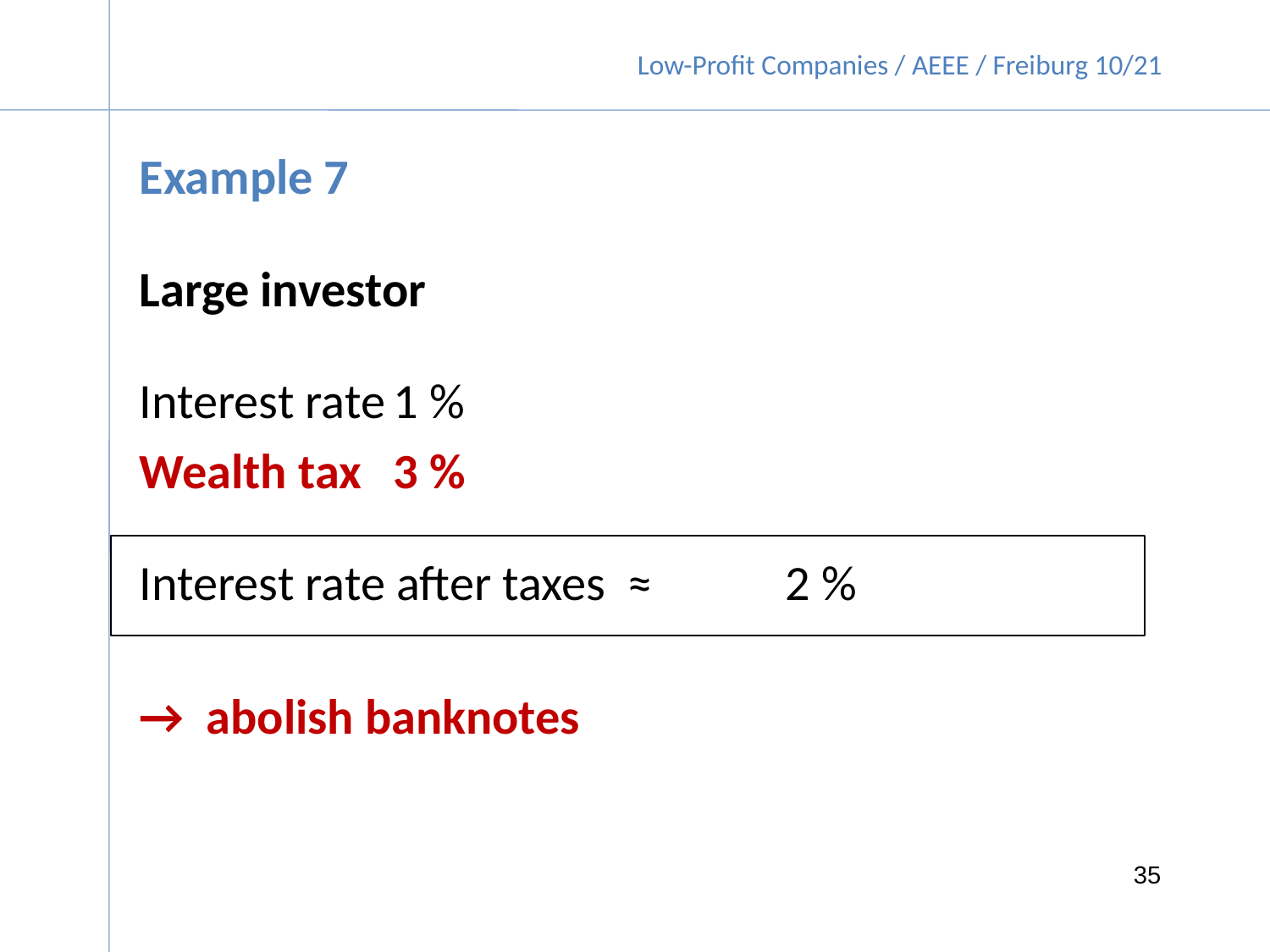

Example 7
Large investor
Interest rate	1 %
Wealth tax	3 %
Interest rate after taxes  ≈ 	 2 %
→  abolish banknotes

35